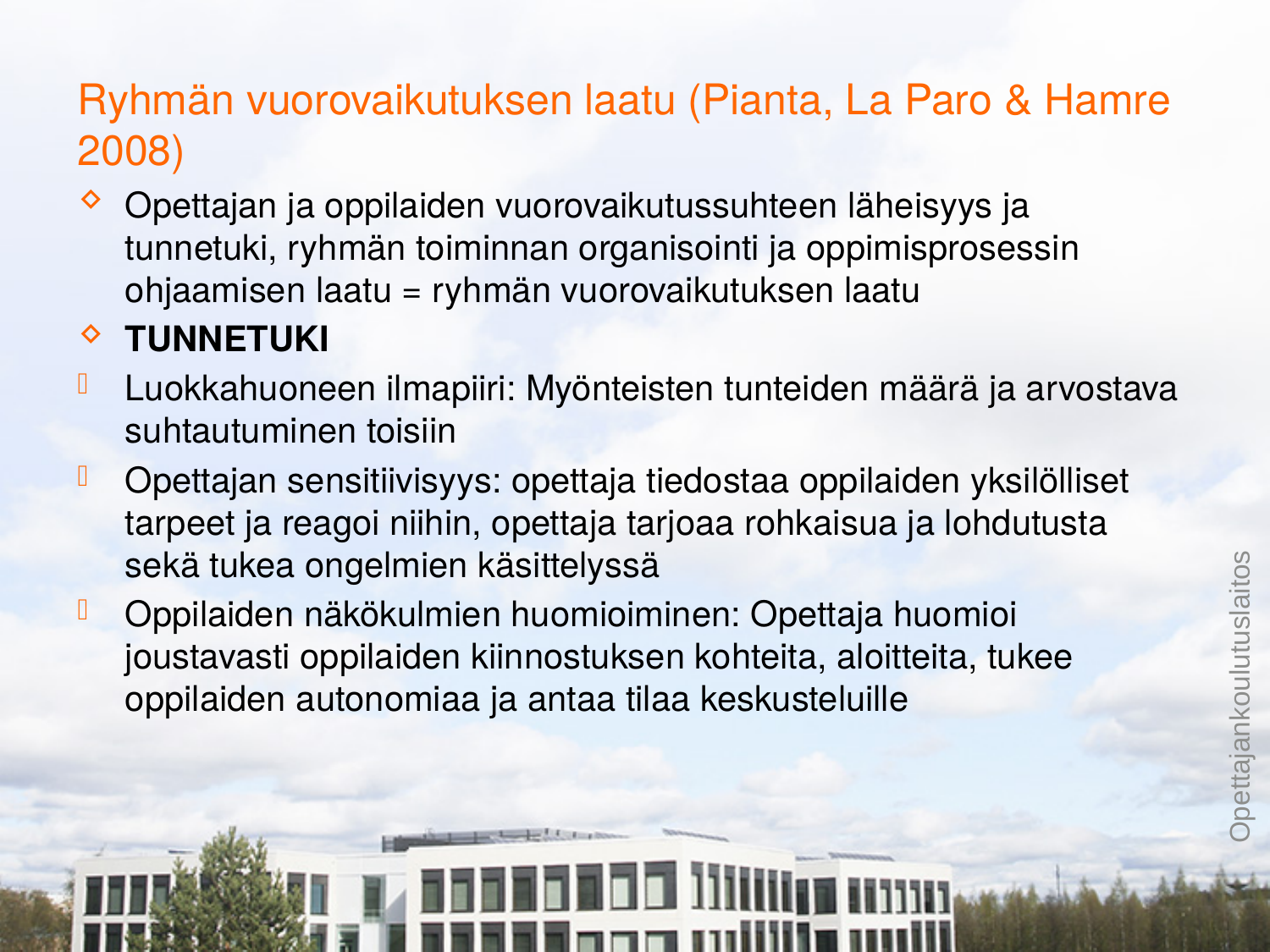

# Ryhmän vuorovaikutuksen laatu (Pianta, La Paro & Hamre 2008)
Opettajan ja oppilaiden vuorovaikutussuhteen läheisyys ja tunnetuki, ryhmän toiminnan organisointi ja oppimisprosessin ohjaamisen laatu = ryhmän vuorovaikutuksen laatu
TUNNETUKI
Luokkahuoneen ilmapiiri: Myönteisten tunteiden määrä ja arvostava suhtautuminen toisiin
Opettajan sensitiivisyys: opettaja tiedostaa oppilaiden yksilölliset tarpeet ja reagoi niihin, opettaja tarjoaa rohkaisua ja lohdutusta sekä tukea ongelmien käsittelyssä
Oppilaiden näkökulmien huomioiminen: Opettaja huomioi joustavasti oppilaiden kiinnostuksen kohteita, aloitteita, tukee oppilaiden autonomiaa ja antaa tilaa keskusteluille